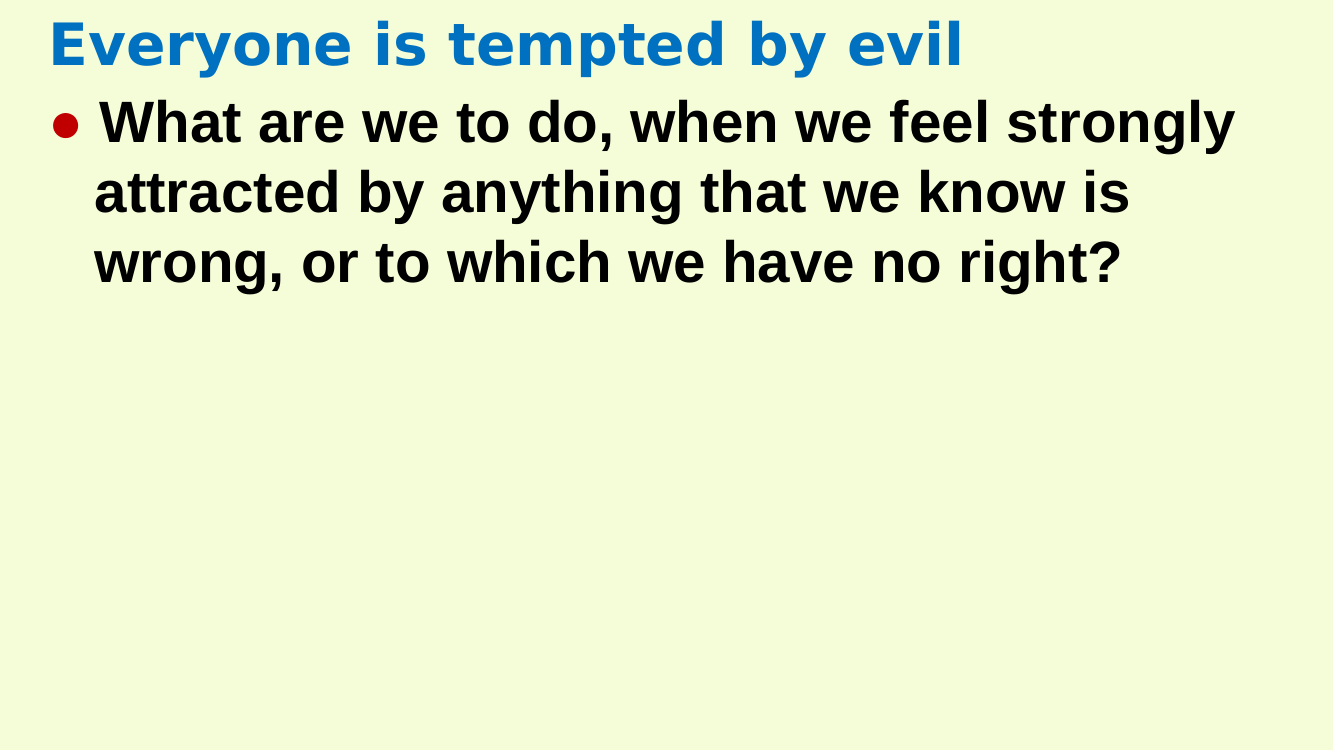

Everyone is tempted by evil
● What are we to do, when we feel strongly attracted by anything that we know is wrong, or to which we have no right?